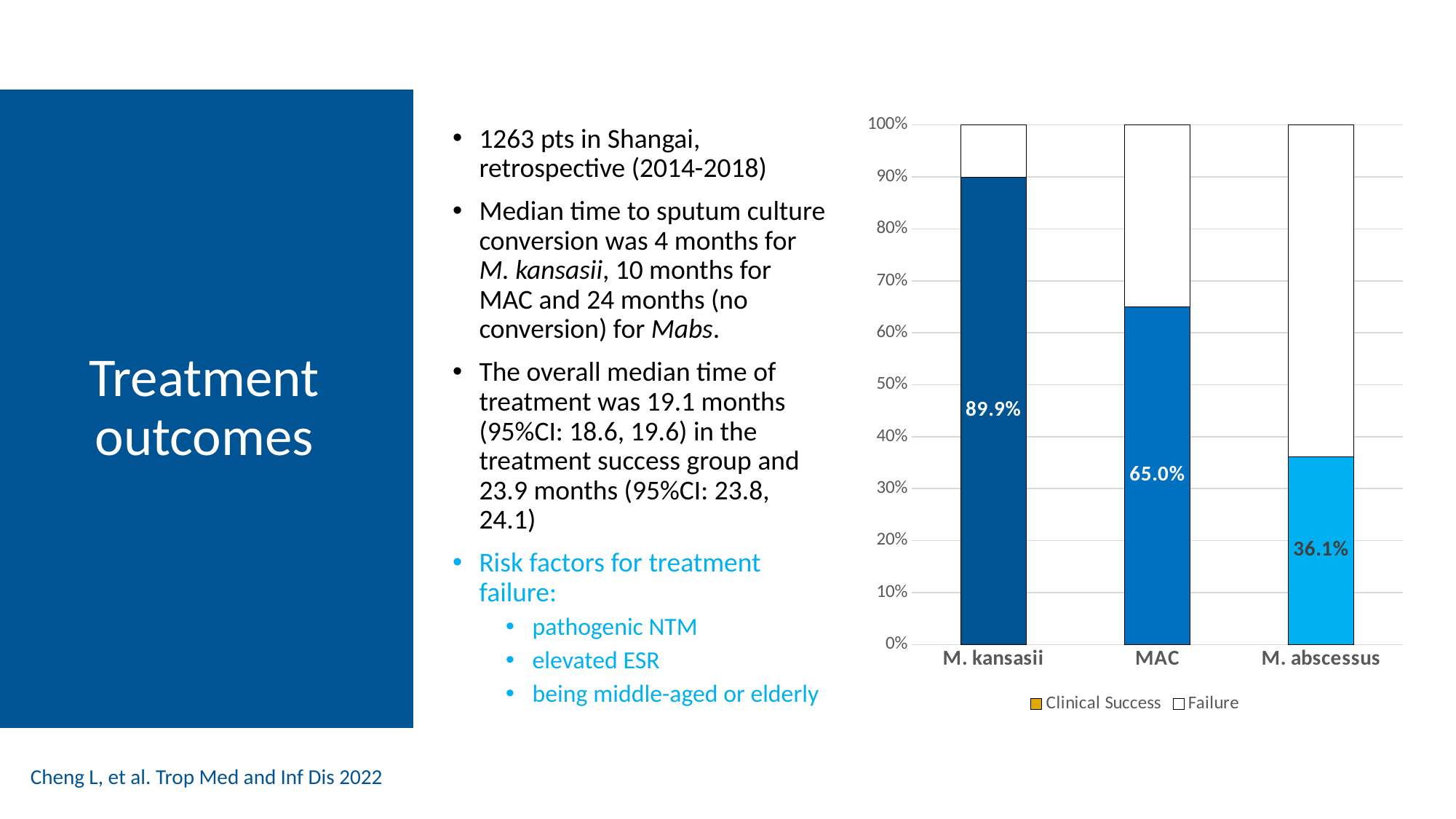

1263 pts in Shangai, retrospective (2014-2018)
Median time to sputum culture conversion was 4 months for M. kansasii, 10 months for MAC and 24 months (no conversion) for Mabs.
The overall median time of treatment was 19.1 months (95%CI: 18.6, 19.6) in the treatment success group and 23.9 months (95%CI: 23.8, 24.1)
Risk factors for treatment failure:
pathogenic NTM
elevated ESR
being middle-aged or elderly

### Chart

| Category | Clinical Success | Failure |
|---|---|---|
| M. kansasii | 0.899 | 0.10099999999999998 |
| MAC | 0.65 | 0.35 |
| M. abscessus | 0.361 | 0.639 |
Treatment outcomes
Cheng L, et al. Trop Med and Inf Dis 2022